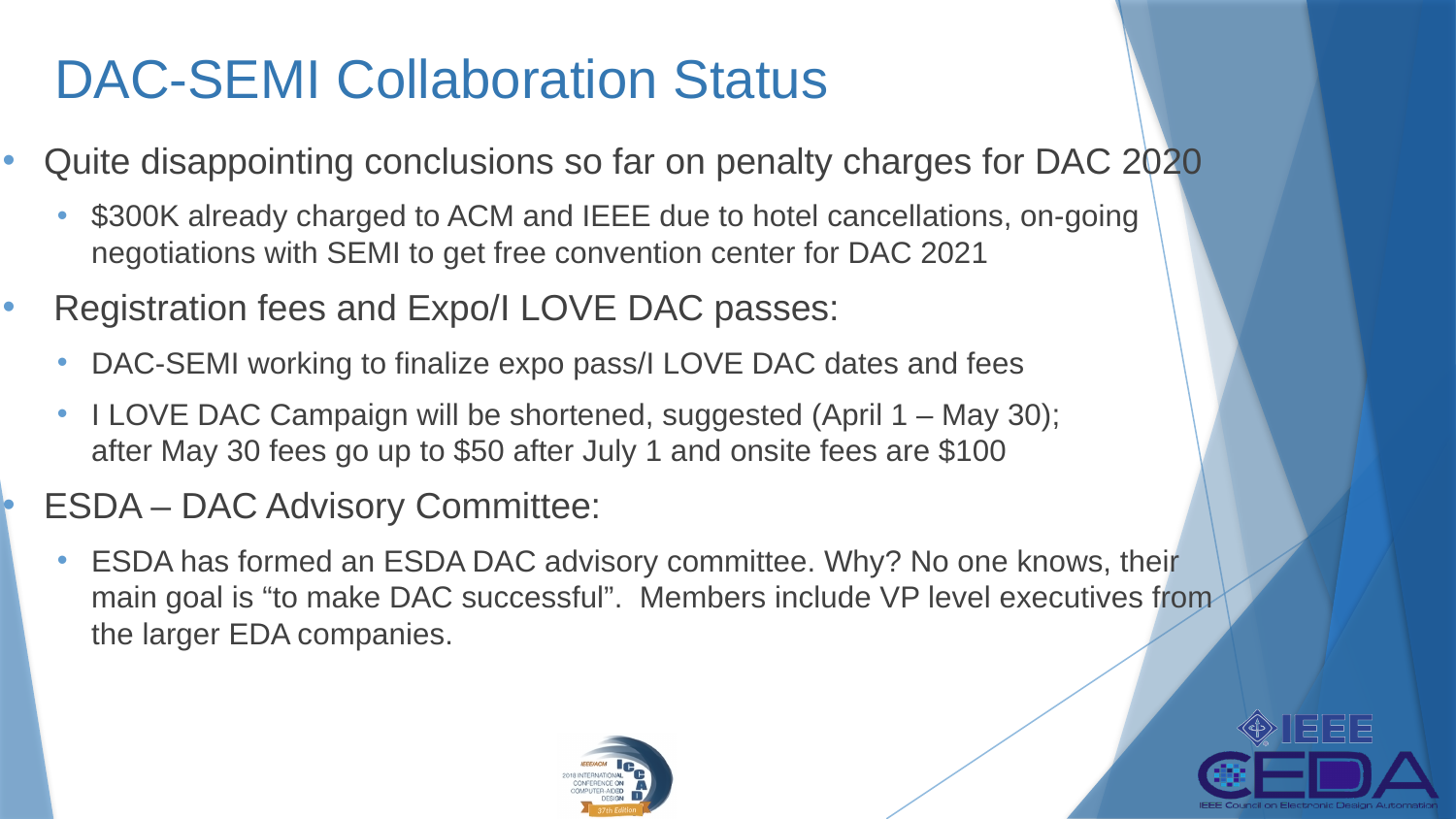

# DAC-SEMI Collaboration Status
Quite disappointing conclusions so far on penalty charges for DAC 2020
$300K already charged to ACM and IEEE due to hotel cancellations, on-going negotiations with SEMI to get free convention center for DAC 2021
 Registration fees and Expo/I LOVE DAC passes:
DAC-SEMI working to finalize expo pass/I LOVE DAC dates and fees
I LOVE DAC Campaign will be shortened, suggested (April 1 – May 30);                after May 30 fees go up to $50 after July 1 and onsite fees are $100
ESDA – DAC Advisory Committee:
ESDA has formed an ESDA DAC advisory committee. Why? No one knows, their main goal is “to make DAC successful”.  Members include VP level executives from the larger EDA companies.